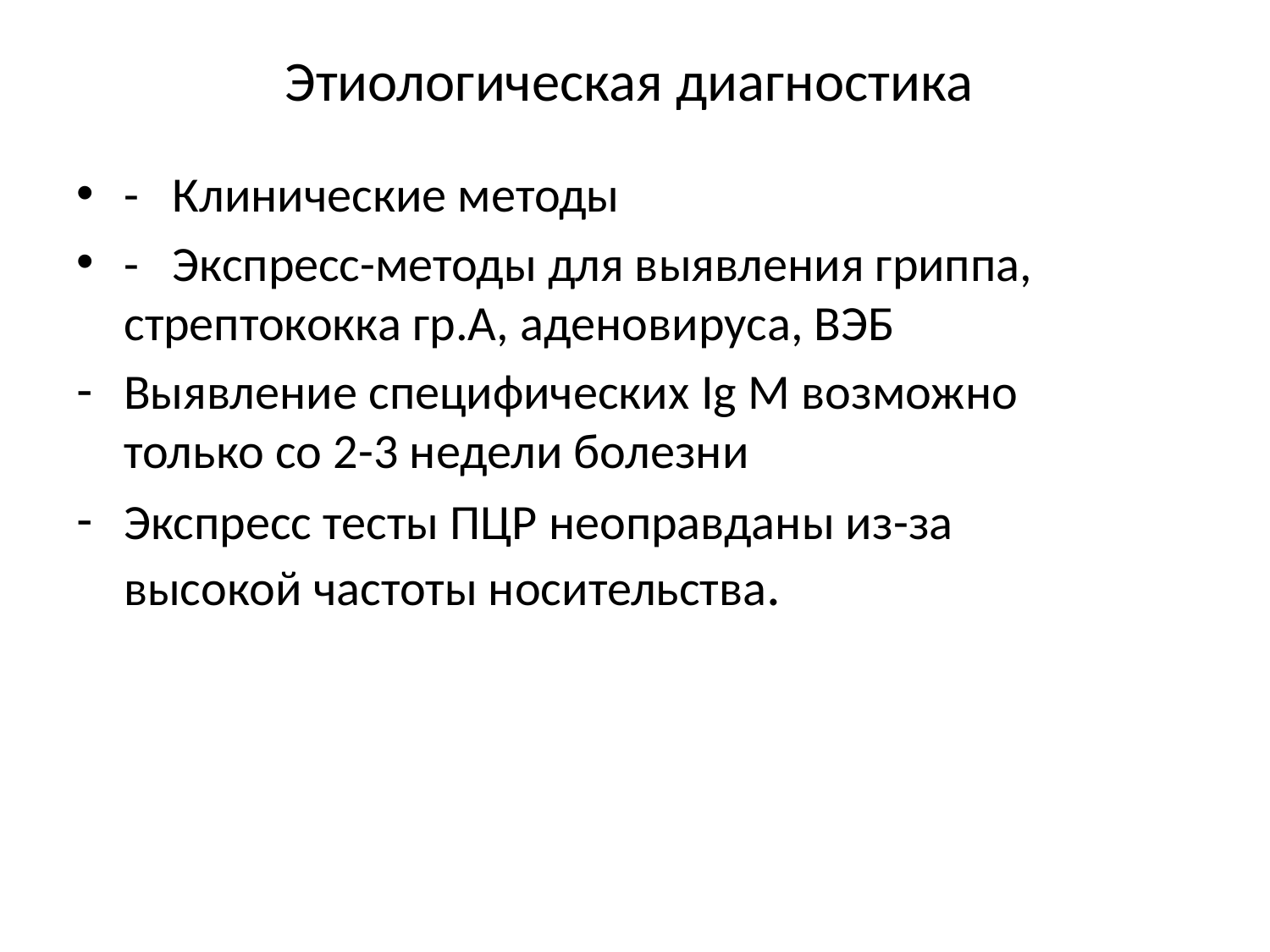

# Этиологическая диагностика
-   Клинические методы
-   Экспресс-методы для выявления гриппа, стрептококка гр.А, аденовируса, ВЭБ
Выявление специфических Ig М возможно только со 2-3 недели болезни
Экспресс тесты ПЦР неоправданы из-за высокой частоты носительства.